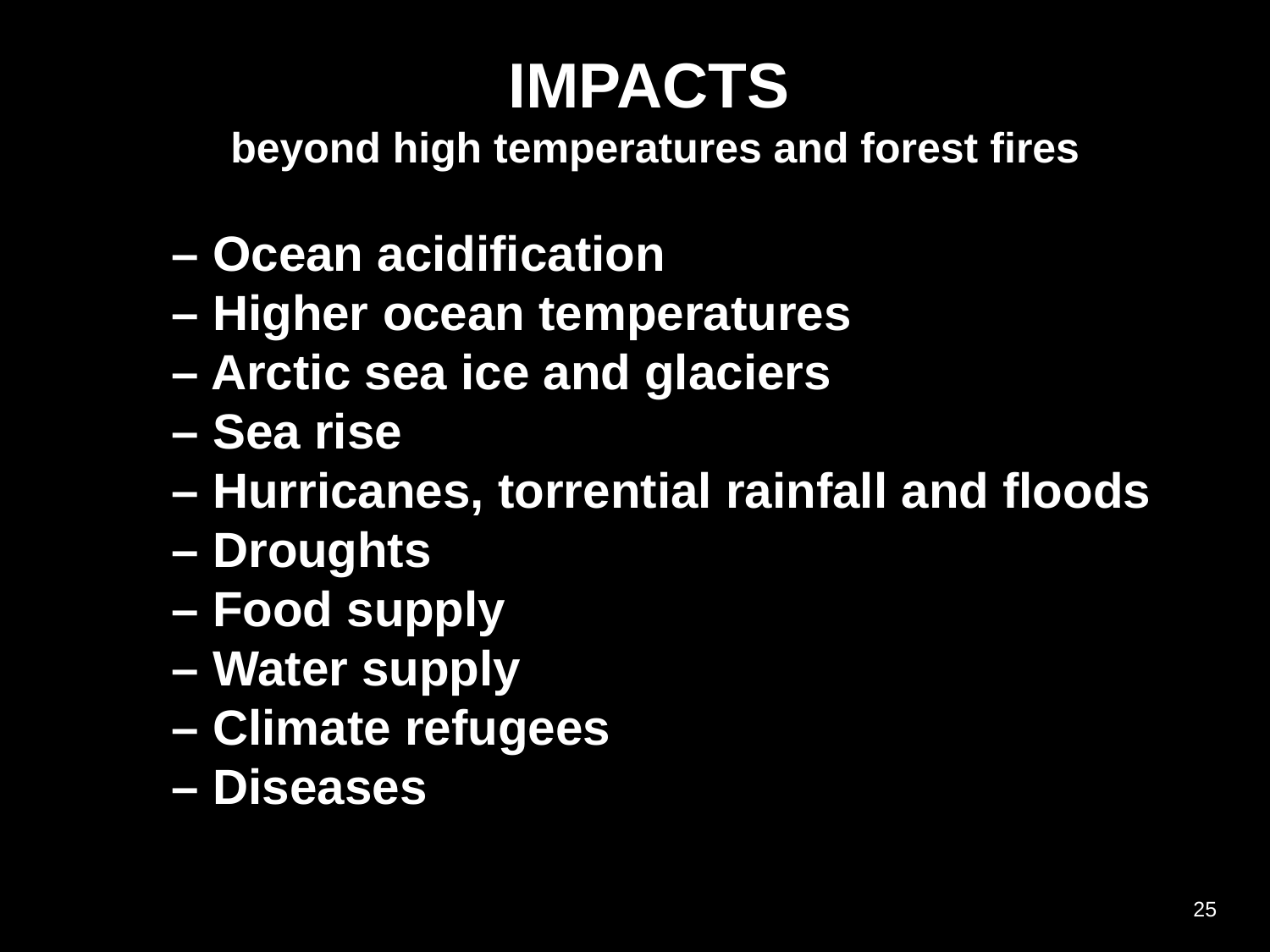

# IMPACTS beyond high temperatures and forest fires – Ocean acidification – Higher ocean temperatures – Arctic sea ice and glaciers – Sea rise – Hurricanes, torrential rainfall and floods – Droughts – Food supply – Water supply – Climate refugees – Diseases
25